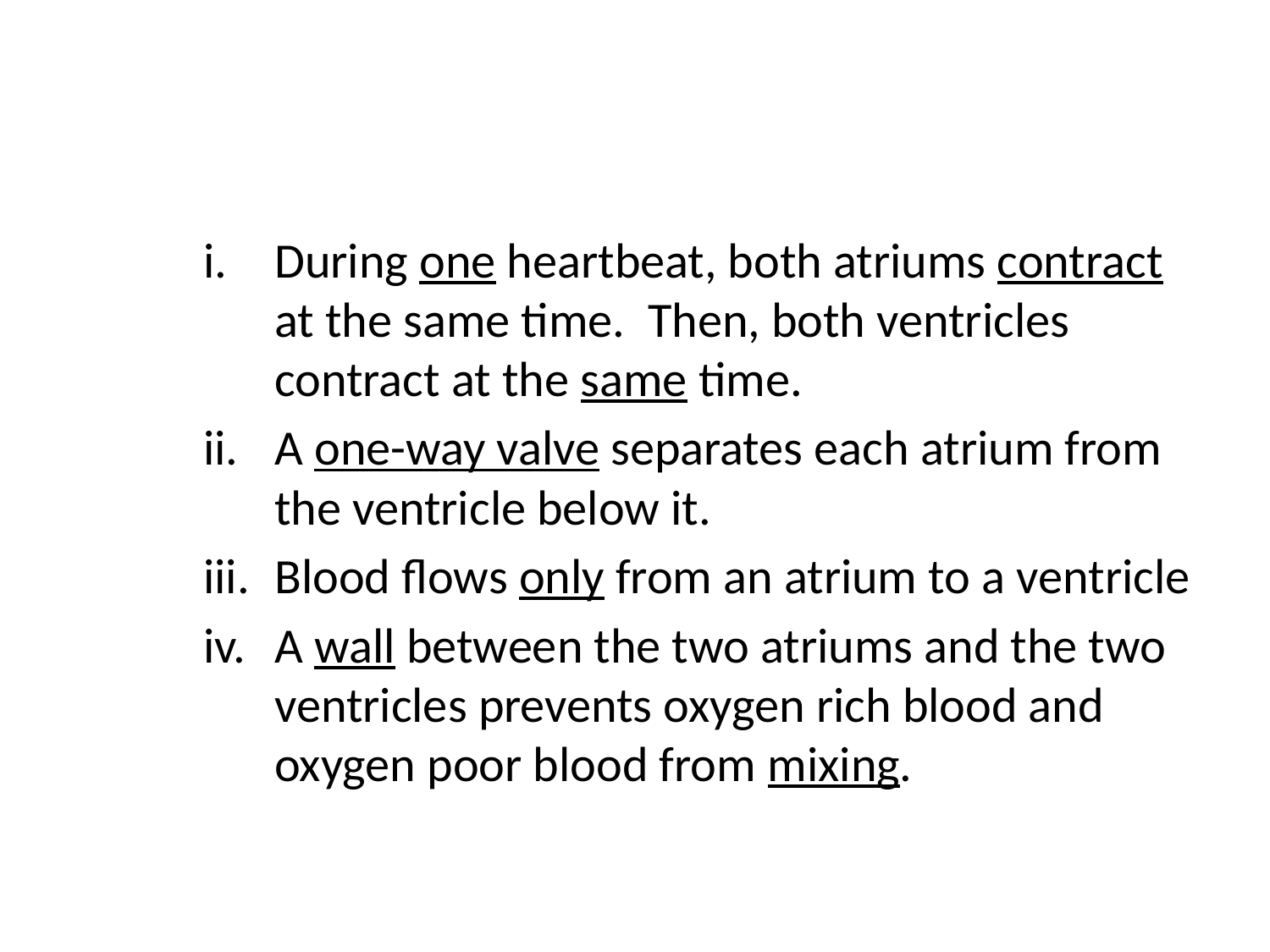

#
During one heartbeat, both atriums contract at the same time.  Then, both ventricles contract at the same time.
A one-way valve separates each atrium from the ventricle below it.
Blood flows only from an atrium to a ventricle
A wall between the two atriums and the two ventricles prevents oxygen rich blood and oxygen poor blood from mixing.